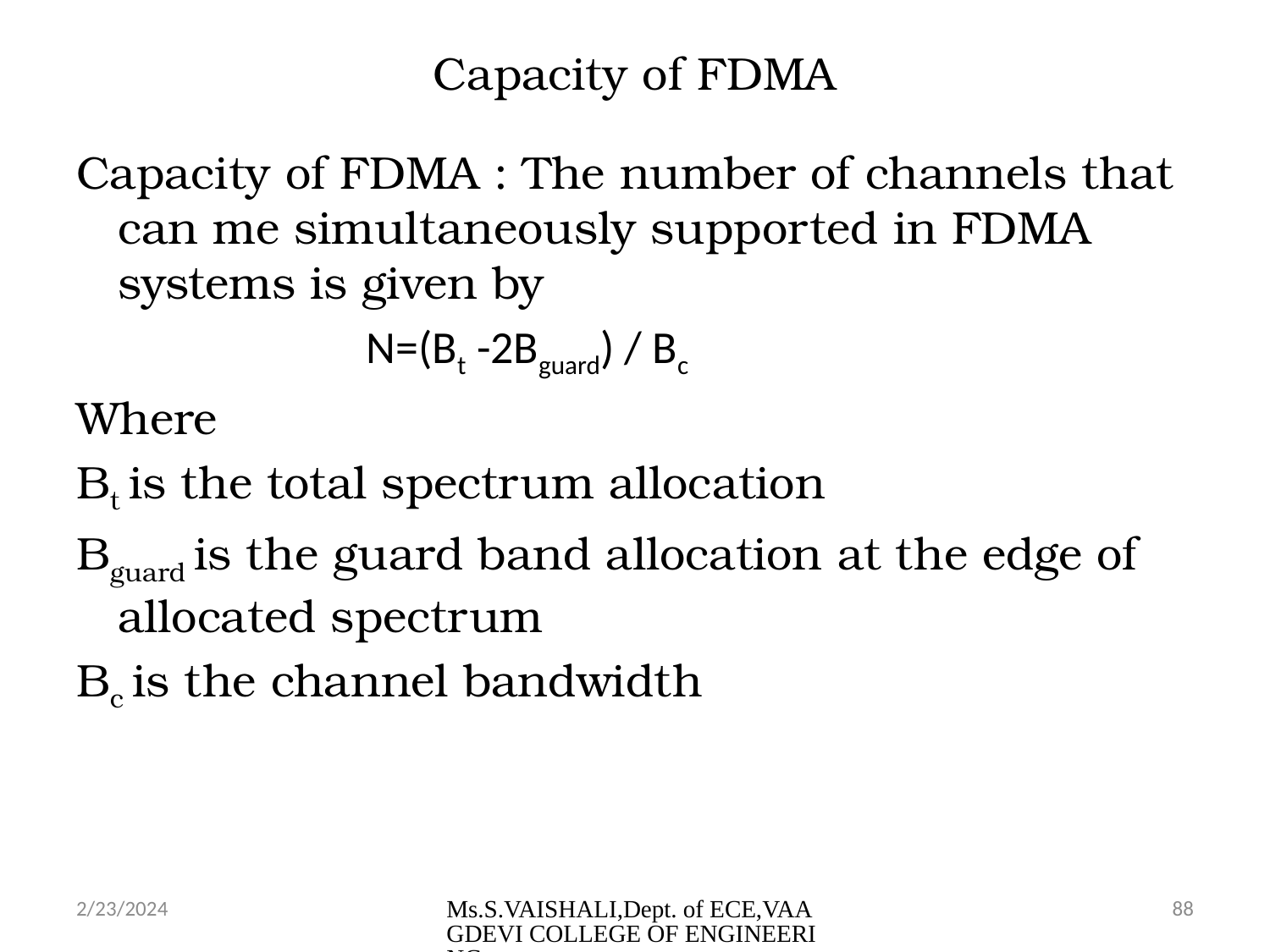

# Capacity of FDMA
Capacity of FDMA : The number of channels that can me simultaneously supported in FDMA systems is given by
                            N=(Bt -2Bguard) / Bc
Where
Bt is the total spectrum allocation
Bguard is the guard band allocation at the edge of allocated spectrum
Bc is the channel bandwidth

2/23/2024
Ms.S.VAISHALI,Dept. of ECE,VAAGDEVI COLLEGE OF ENGINEERING
88